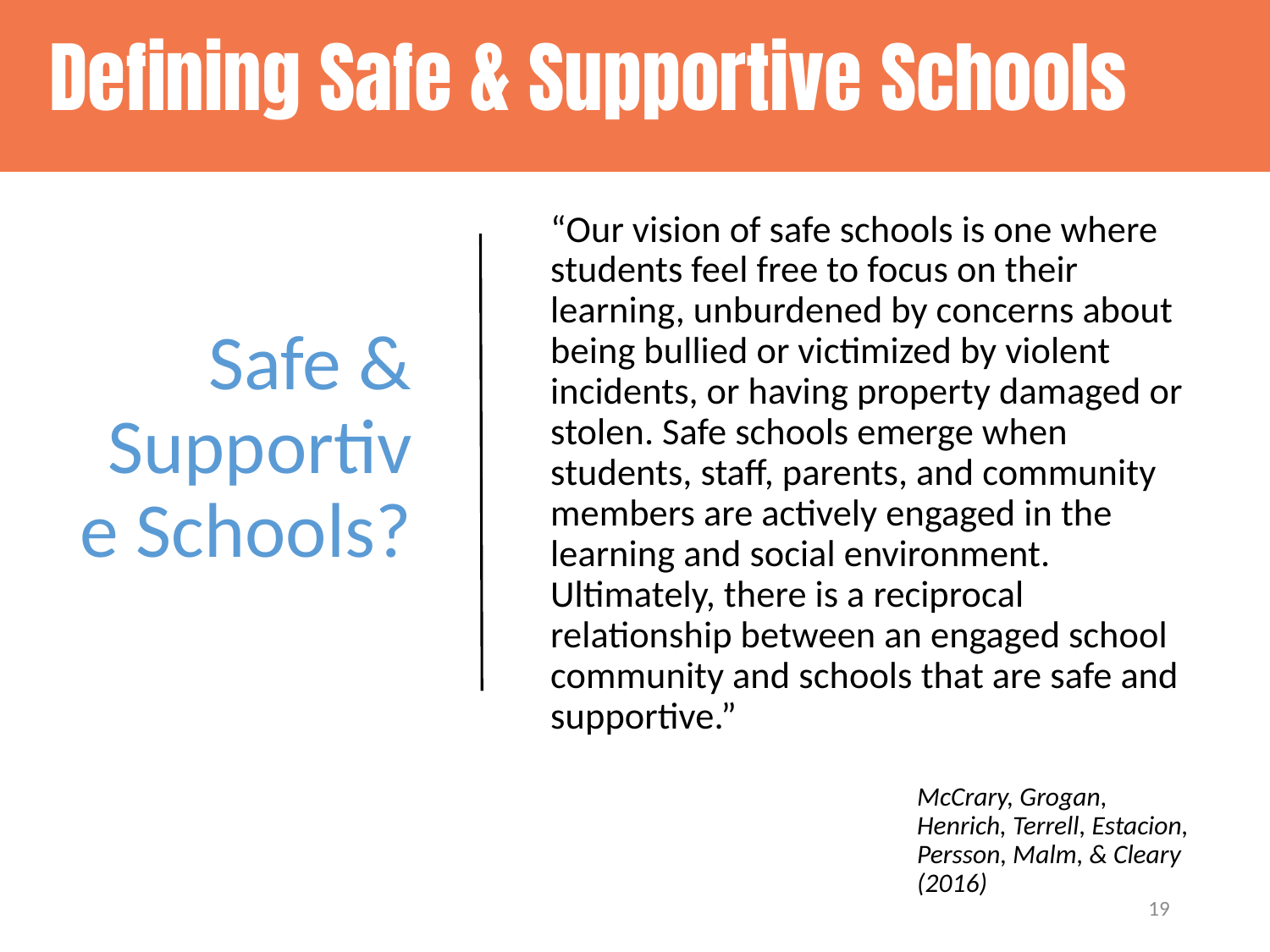

Defining Safe & Supportive Schools
Safe & Supportive Schools?
“Our vision of safe schools is one where students feel free to focus on their learning, unburdened by concerns about being bullied or victimized by violent incidents, or having property damaged or stolen. Safe schools emerge when students, staff, parents, and community members are actively engaged in the learning and social environment. Ultimately, there is a reciprocal relationship between an engaged school community and schools that are safe and supportive.”

McCrary, Grogan, Henrich, Terrell, Estacion, Persson, Malm, & Cleary (2016)
19